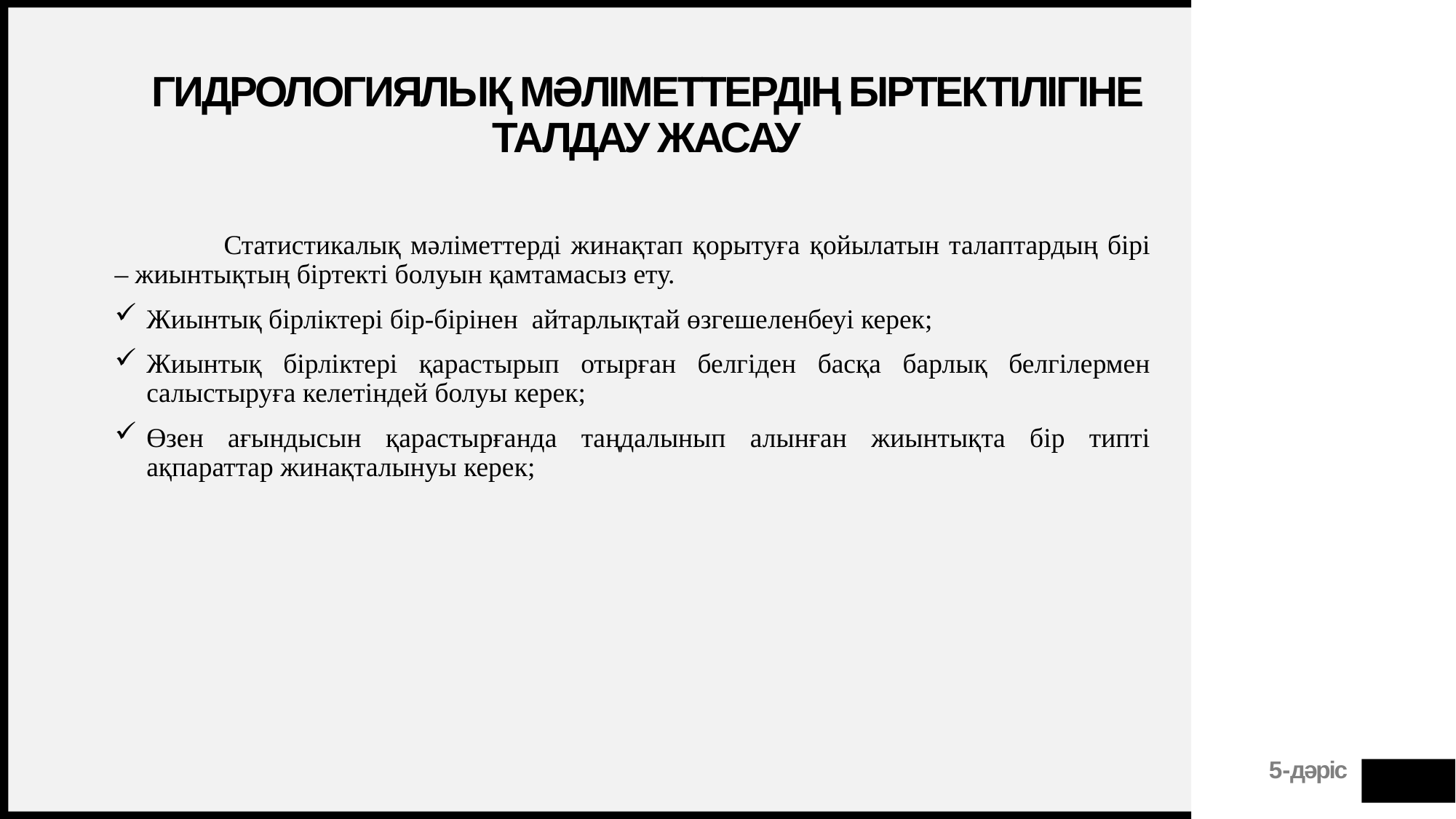

# Гидрологиялық мәліметтердің біртектілігіне талдау жасау
	Статистикалық мәліметтерді жинақтап қорытуға қойылатын талаптардың бірі – жиынтықтың біртекті болуын қамтамасыз ету.
Жиынтық бірліктері бір-бірінен  айтарлықтай өзгешеленбеуі керек;
Жиынтық бірліктері қарастырып отырған белгіден басқа барлық белгілермен салыстыруға келетіндей болуы керек;
Өзен ағындысын қарастырғанда таңдалынып алынған жиынтықта бір типті ақпараттар жинақталынуы керек;